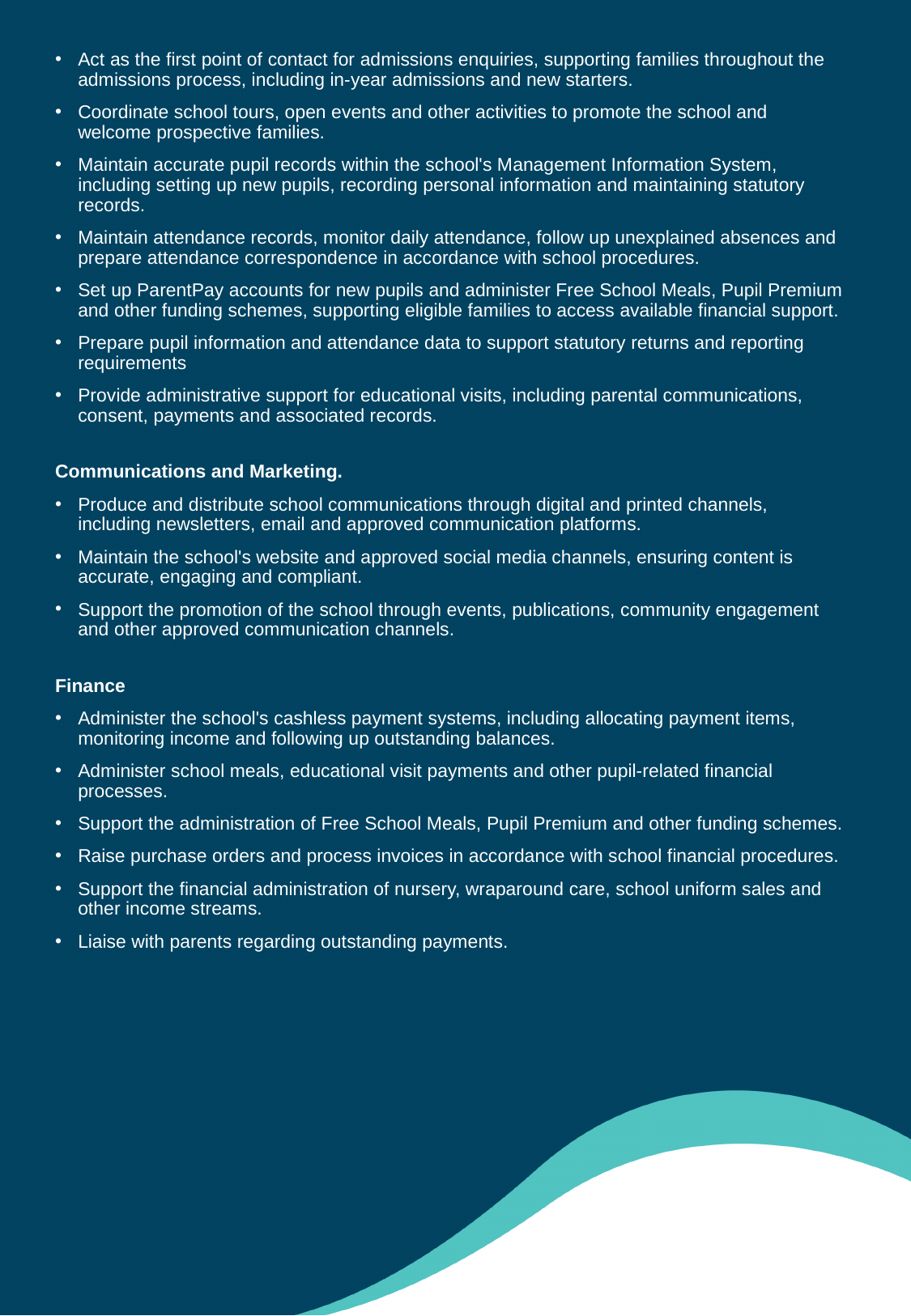

Act as the first point of contact for admissions enquiries, supporting families throughout the admissions process, including in-year admissions and new starters.
Coordinate school tours, open events and other activities to promote the school and welcome prospective families.
Maintain accurate pupil records within the school's Management Information System, including setting up new pupils, recording personal information and maintaining statutory records.
Maintain attendance records, monitor daily attendance, follow up unexplained absences and prepare attendance correspondence in accordance with school procedures.
Set up ParentPay accounts for new pupils and administer Free School Meals, Pupil Premium and other funding schemes, supporting eligible families to access available financial support.
Prepare pupil information and attendance data to support statutory returns and reporting requirements
Provide administrative support for educational visits, including parental communications, consent, payments and associated records.

Communications and Marketing.
Produce and distribute school communications through digital and printed channels, including newsletters, email and approved communication platforms.
Maintain the school's website and approved social media channels, ensuring content is accurate, engaging and compliant.
Support the promotion of the school through events, publications, community engagement and other approved communication channels.

Finance
Administer the school's cashless payment systems, including allocating payment items, monitoring income and following up outstanding balances.
Administer school meals, educational visit payments and other pupil-related financial processes.
Support the administration of Free School Meals, Pupil Premium and other funding schemes.
Raise purchase orders and process invoices in accordance with school financial procedures.
Support the financial administration of nursery, wraparound care, school uniform sales and other income streams.
Liaise with parents regarding outstanding payments.